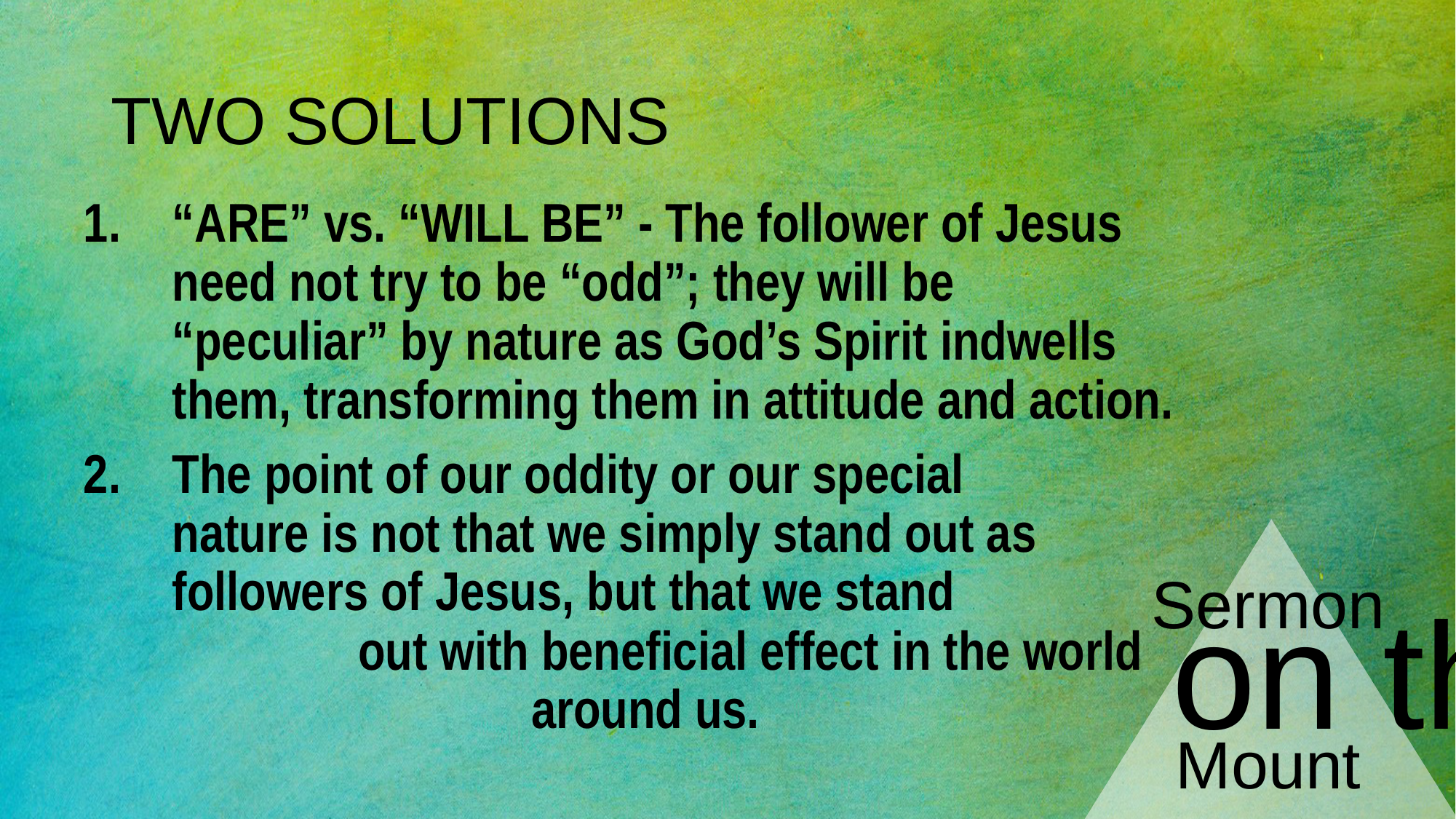

# TWO SOLUTIONS
“ARE” vs. “WILL BE” - The follower of Jesus need not try to be “odd”; they will be “peculiar” by nature as God’s Spirit indwells them, transforming them in attitude and action.
The point of our oddity or our special              nature is not that we simply stand out as followers of Jesus, but that we stand                                 out with beneficial effect in the world                                around us.